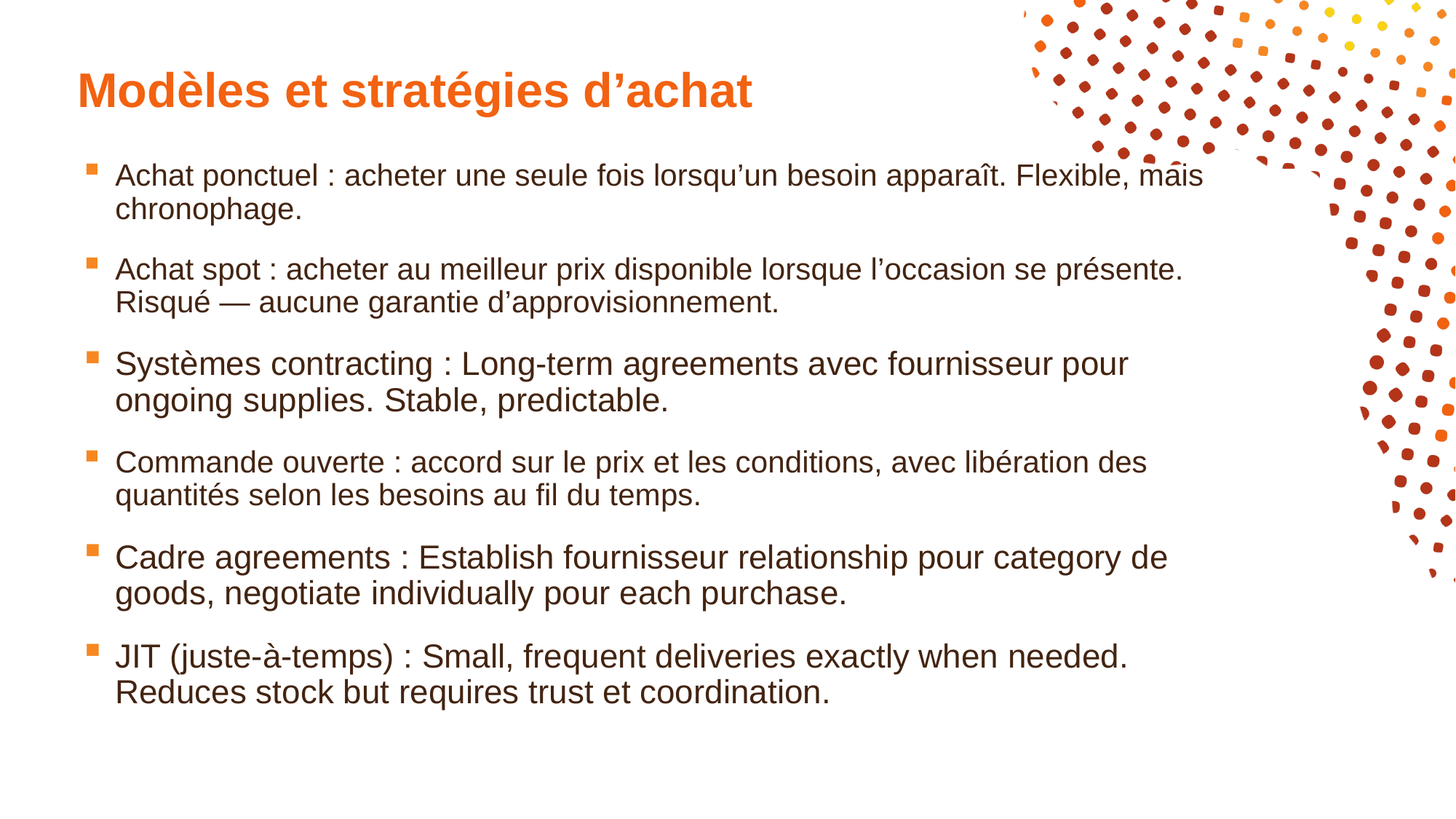

# Modèles et stratégies d’achat
Achat ponctuel : acheter une seule fois lorsqu’un besoin apparaît. Flexible, mais chronophage.
Achat spot : acheter au meilleur prix disponible lorsque l’occasion se présente. Risqué — aucune garantie d’approvisionnement.
Systèmes contracting : Long-term agreements avec fournisseur pour ongoing supplies. Stable, predictable.
Commande ouverte : accord sur le prix et les conditions, avec libération des quantités selon les besoins au fil du temps.
Cadre agreements : Establish fournisseur relationship pour category de goods, negotiate individually pour each purchase.
JIT (juste-à-temps) : Small, frequent deliveries exactly when needed. Reduces stock but requires trust et coordination.